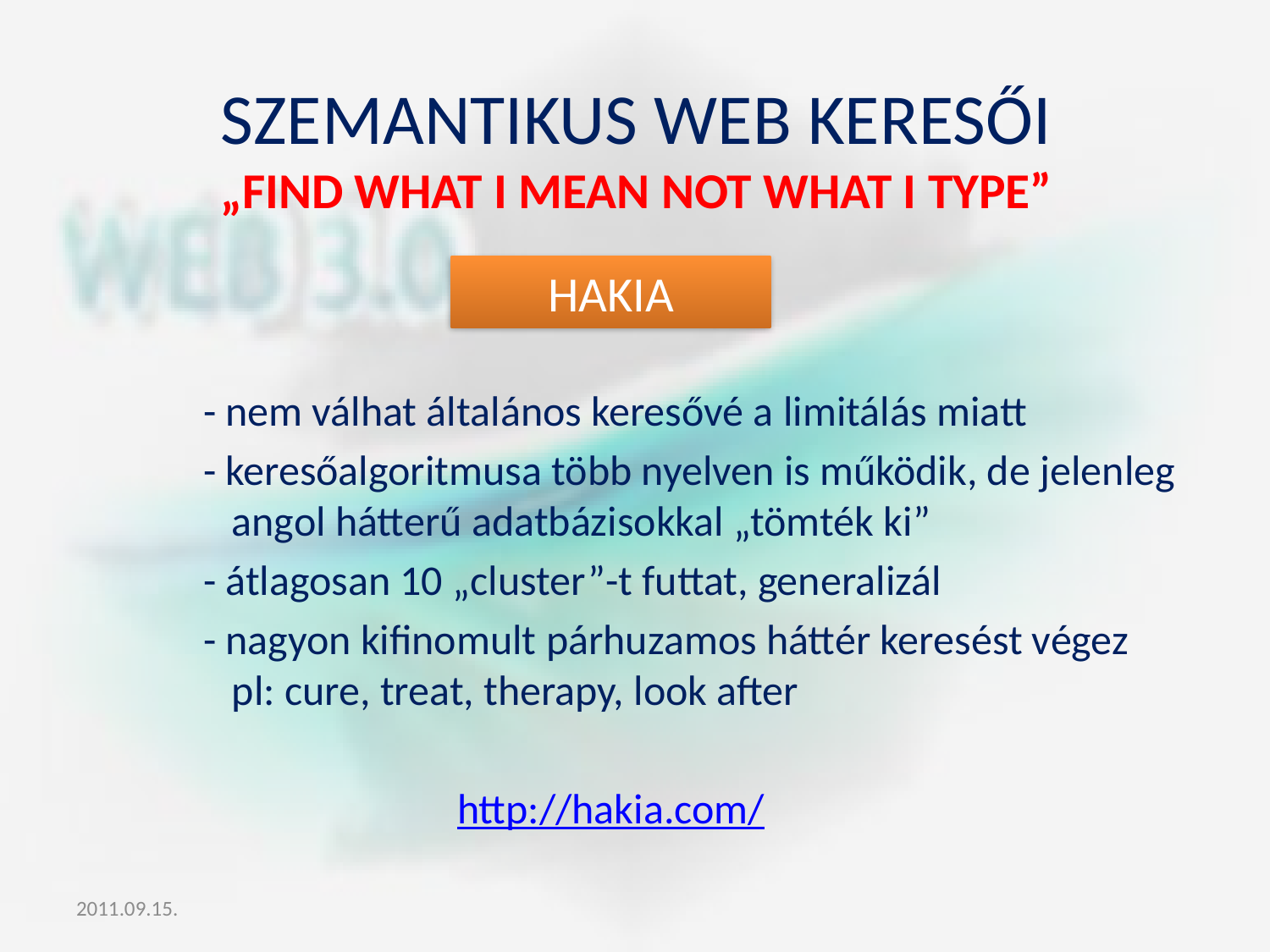

# Szemantikus web keresői „Find what I mean not what I type”

	- nem válhat általános keresővé a limitálás miatt
	- keresőalgoritmusa több nyelven is működik, de jelenleg	   angol hátterű adatbázisokkal „tömték ki”
	- átlagosan 10 „cluster”-t futtat, generalizál
	- nagyon kifinomult párhuzamos háttér keresést végez	   pl: cure, treat, therapy, look after

                                        http://hakia.com/

Hakia
2011.09.15.
Informatio Medicata 2011
17